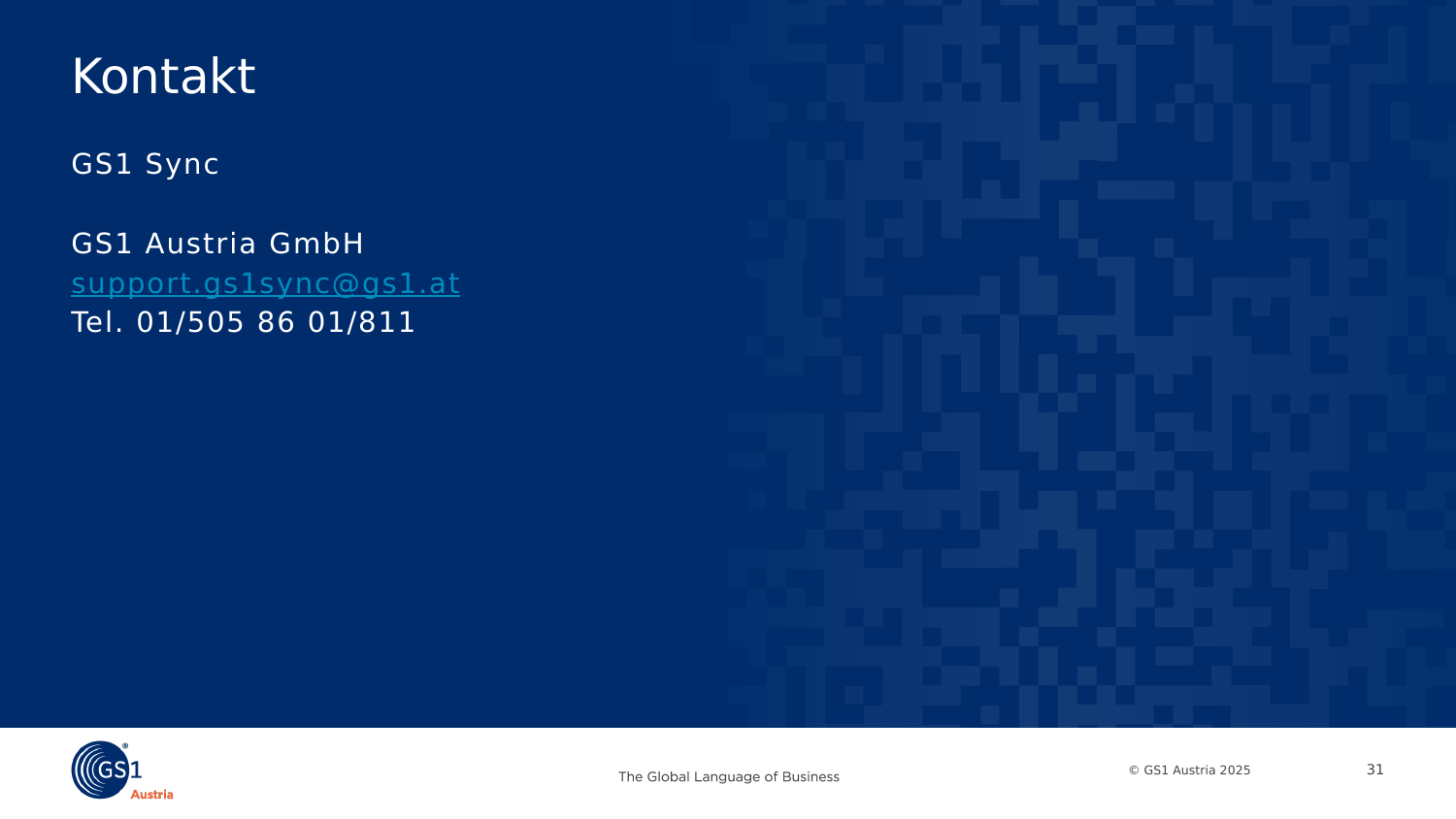

# Kontakt
GS1 Sync

GS1 Austria GmbH
support.gs1sync@gs1.at
Tel. 01/505 86 01/811

31